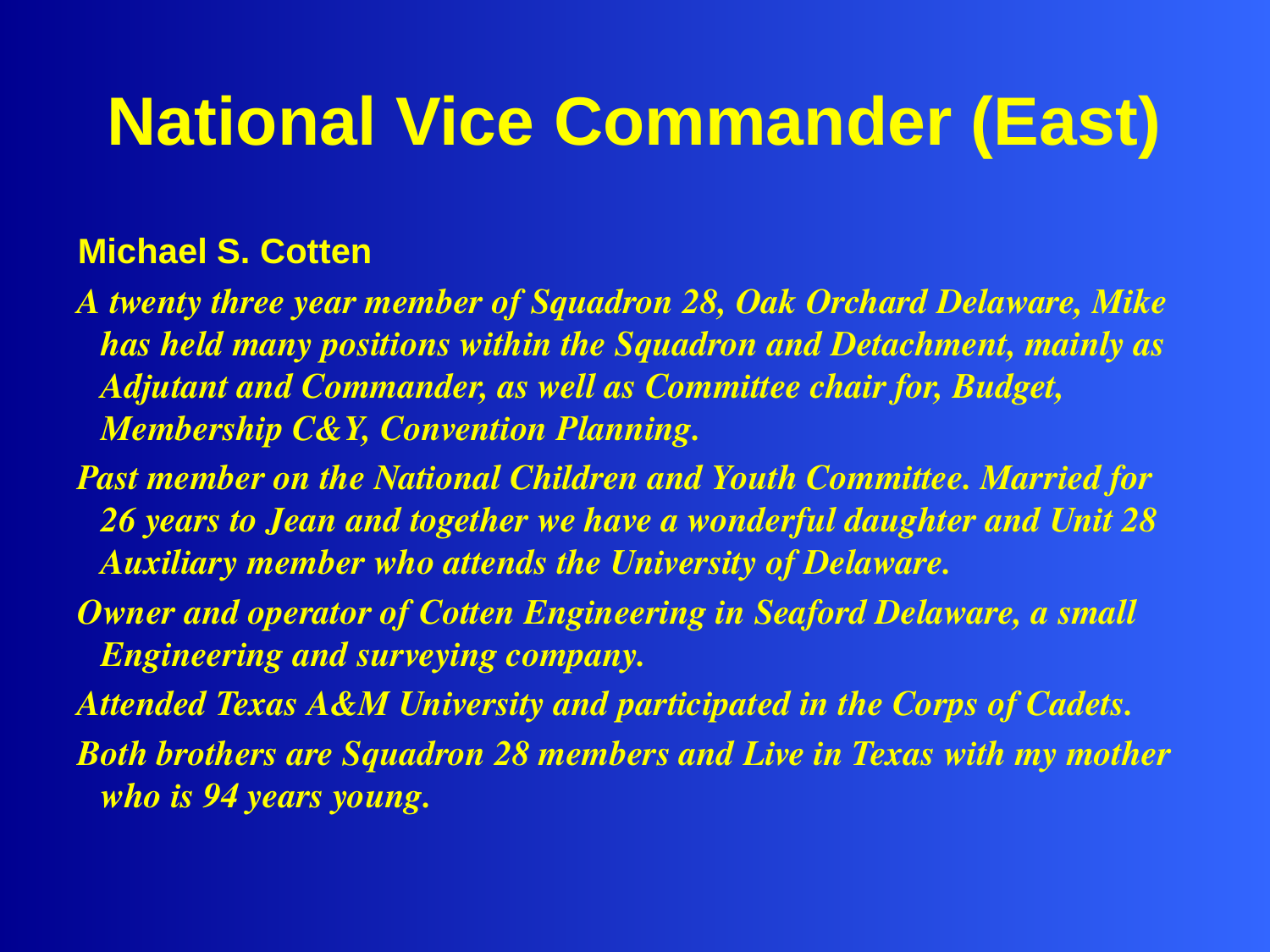

# National Vice Commander (East)
Michael S. Cotten
A twenty three year member of Squadron 28, Oak Orchard Delaware, Mike has held many positions within the Squadron and Detachment, mainly as Adjutant and Commander, as well as Committee chair for, Budget, Membership C&Y, Convention Planning.
Past member on the National Children and Youth Committee. Married for 26 years to Jean and together we have a wonderful daughter and Unit 28 Auxiliary member who attends the University of Delaware.
Owner and operator of Cotten Engineering in Seaford Delaware, a small Engineering and surveying company.
Attended Texas A&M University and participated in the Corps of Cadets.
Both brothers are Squadron 28 members and Live in Texas with my mother who is 94 years young.